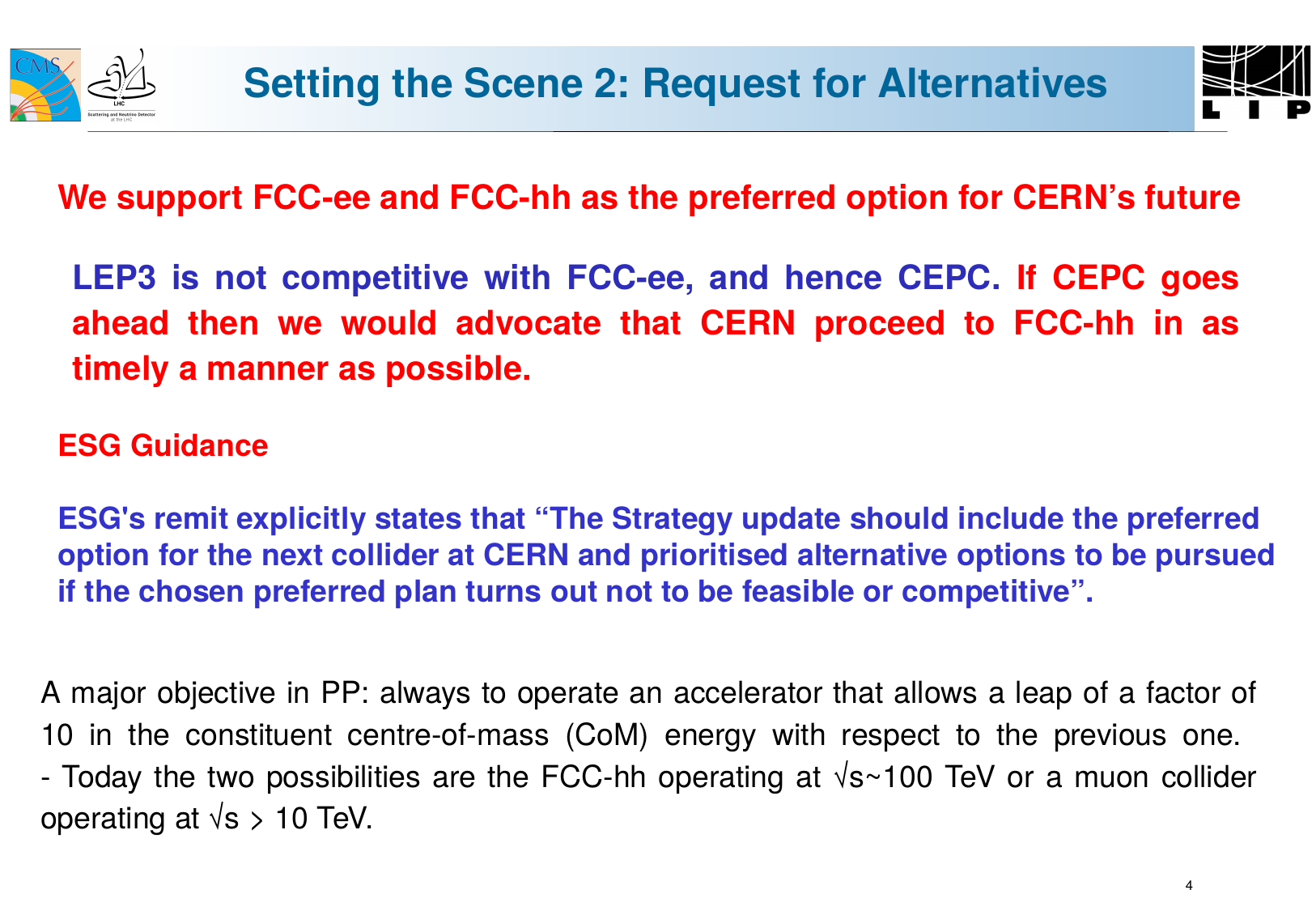

# Setting the Scene 2: Request for Alternatives
We support FCC-ee and FCC-hh as the preferred option for CERN’s future
LEP3 is not competitive with FCC-ee, and hence CEPC. If CEPC goes ahead then we would advocate that CERN proceed to FCC-hh in as timely a manner as possible.
ESG Guidance

ESG's remit explicitly states that “The Strategy update should include the preferred option for the next collider at CERN and prioritised alternative options to be pursued if the chosen preferred plan turns out not to be feasible or competitive”.
A major objective in PP: always to operate an accelerator that allows a leap of a factor of 10 in the constituent centre-of-mass (CoM) energy with respect to the previous one.
- Today the two possibilities are the FCC-hh operating at √s~100 TeV or a muon collider operating at √s > 10 TeV.

4